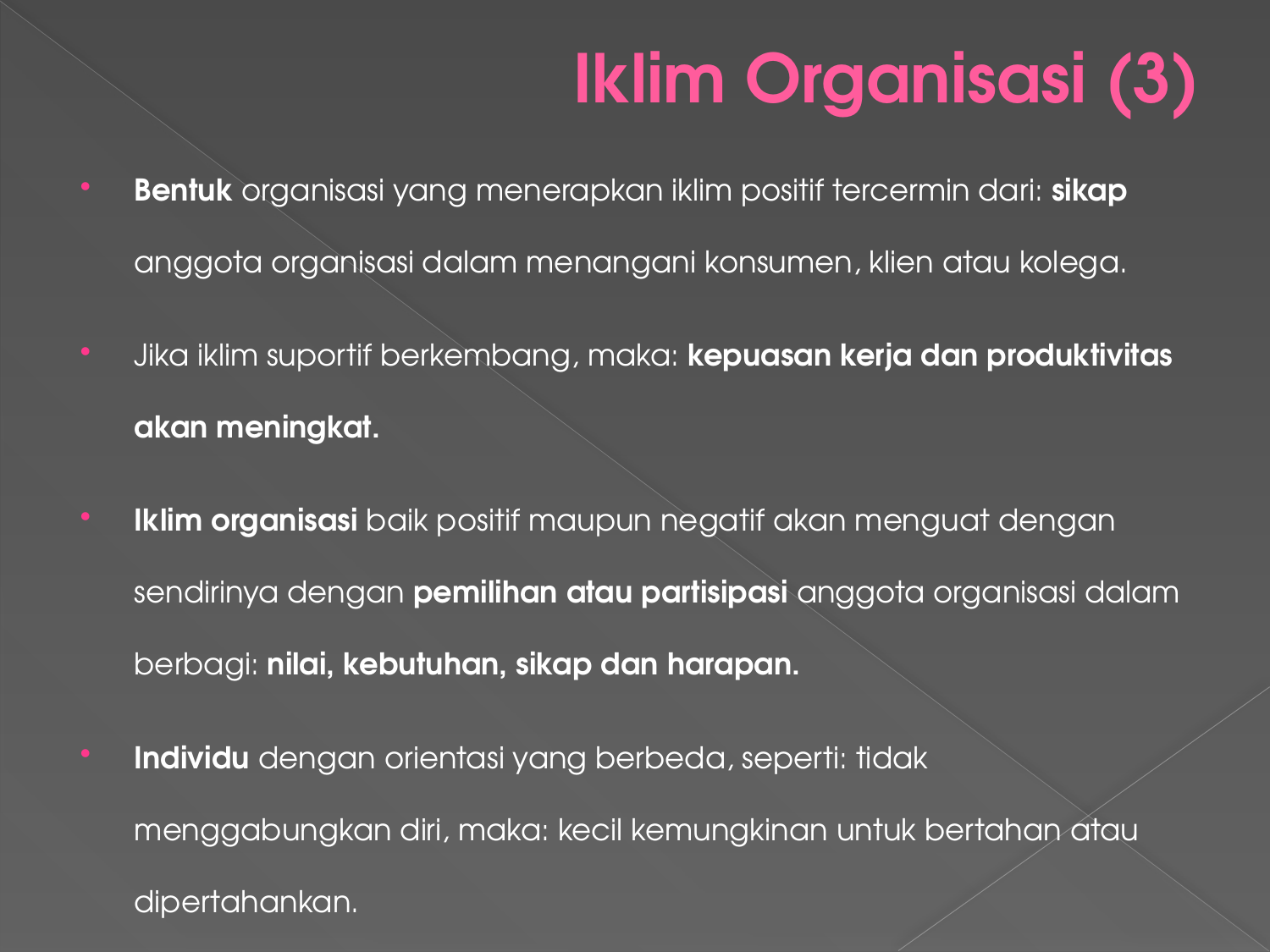

# Iklim Organisasi (3)
Bentuk organisasi yang menerapkan iklim positif tercermin dari: sikap anggota organisasi dalam menangani konsumen, klien atau kolega.
Jika iklim suportif berkembang, maka: kepuasan kerja dan produktivitas akan meningkat.
Iklim organisasi baik positif maupun negatif akan menguat dengan sendirinya dengan pemilihan atau partisipasi anggota organisasi dalam berbagi: nilai, kebutuhan, sikap dan harapan.
Individu dengan orientasi yang berbeda, seperti: tidak menggabungkan diri, maka: kecil kemungkinan untuk bertahan atau dipertahankan.